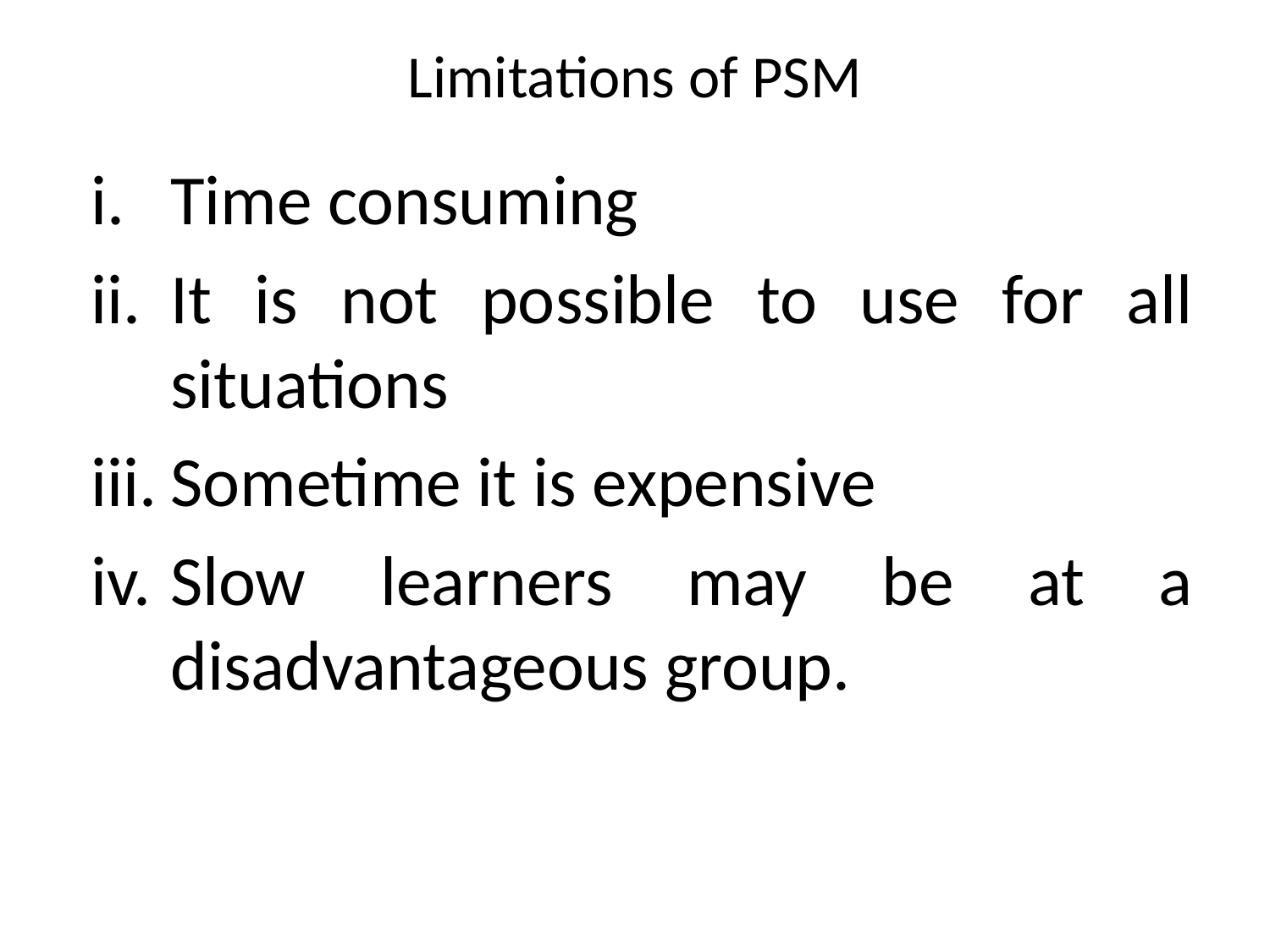

# Limitations of PSM
Time consuming
It is not possible to use for all situations
Sometime it is expensive
Slow learners may be at a disadvantageous group.